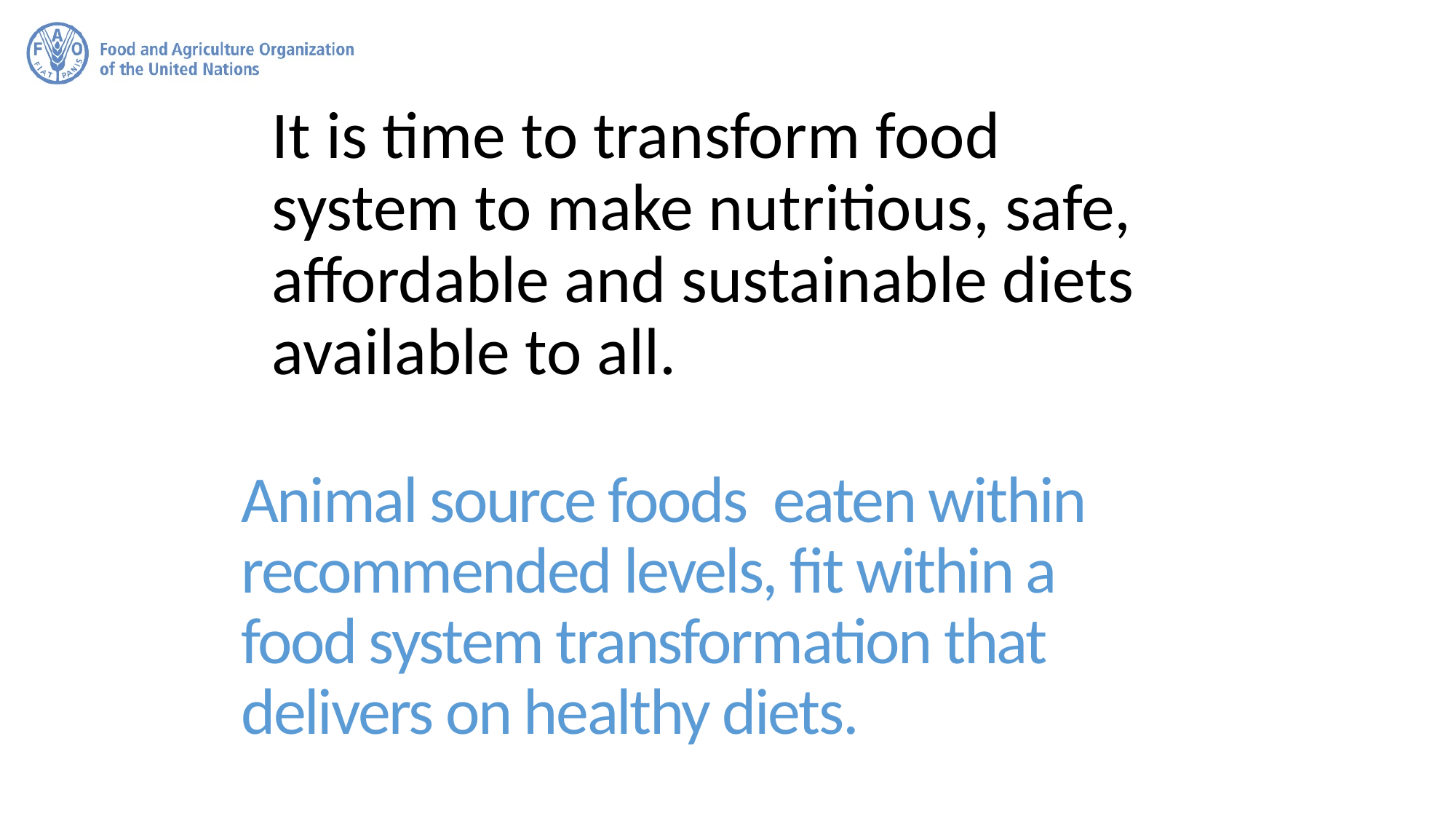

# It is time to transform food system to make nutritious, safe, affordable and sustainable diets available to all.
Animal source foods  eaten within recommended levels, fit within a food system transformation that delivers on healthy diets.